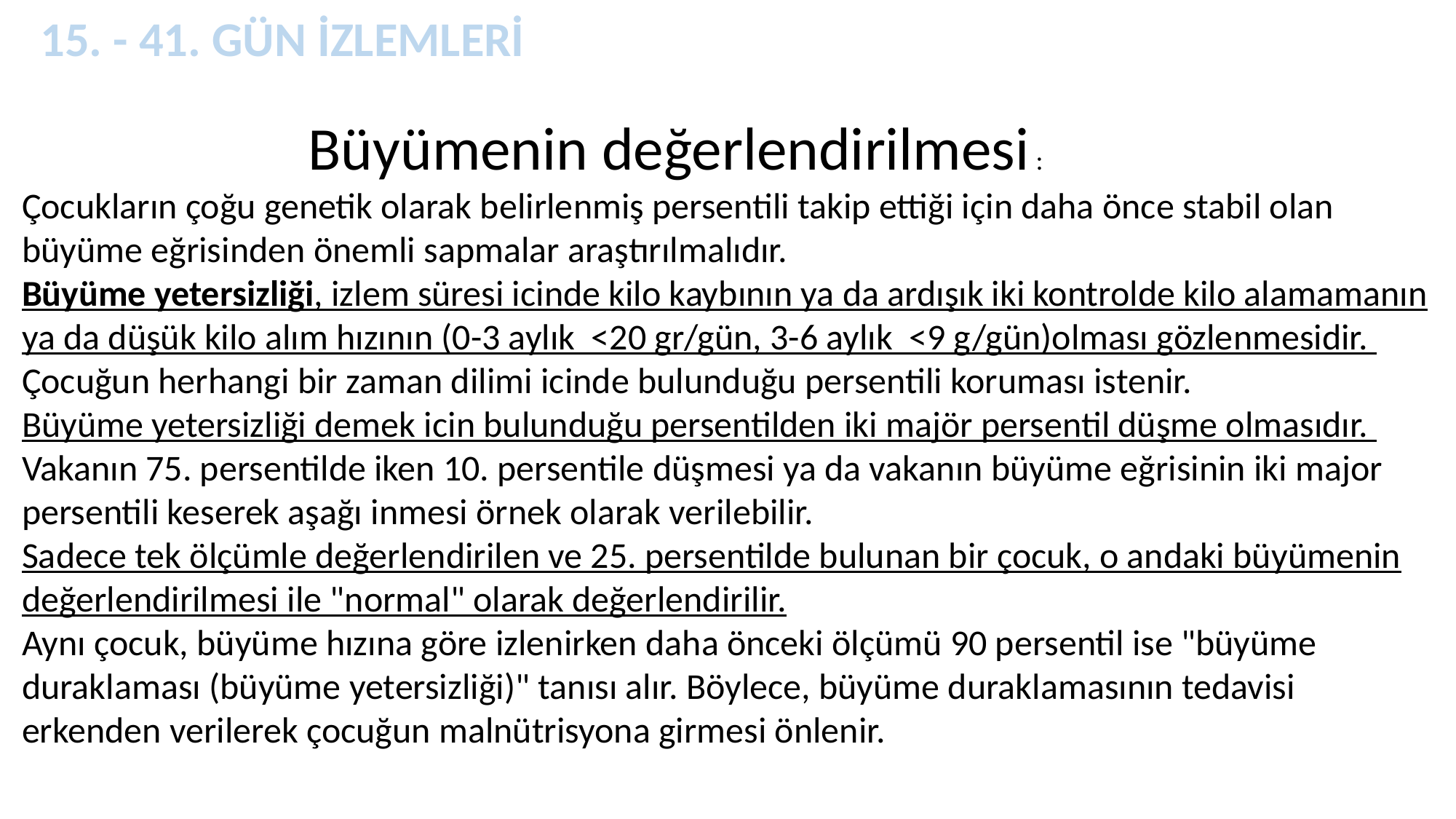

15. - 41. GÜN İZLEMLERİ
                     Büyümenin değerlendirilmesi :
Çocukların çoğu genetik olarak belirlenmiş persentili takip ettiği için daha önce stabil olan büyüme eğrisinden önemli sapmalar araştırılmalıdır.
Büyüme yetersizliği, izlem süresi icinde kilo kaybının ya da ardışık iki kontrolde kilo alamamanın ya da düşük kilo alım hızının (0-3 aylık  <20 gr/gün, 3-6 aylık  <9 g/gün)olması gözlenmesidir.
Çocuğun herhangi bir zaman dilimi icinde bulunduğu persentili koruması istenir.
Büyüme yetersizliği demek icin bulunduğu persentilden iki majör persentil düşme olmasıdır.
Vakanın 75. persentilde iken 10. persentile düşmesi ya da vakanın büyüme eğrisinin iki major persentili keserek aşağı inmesi örnek olarak verilebilir.
Sadece tek ölçümle değerlendirilen ve 25. persentilde bulunan bir çocuk, o andaki büyümenin değerlendirilmesi ile "normal" olarak değerlendirilir.
Aynı çocuk, büyüme hızına göre izlenirken daha önceki ölçümü 90 persentil ise "büyüme duraklaması (büyüme yetersizliği)" tanısı alır. Böylece, büyüme duraklamasının tedavisi erkenden verilerek çocuğun malnütrisyona girmesi önlenir.